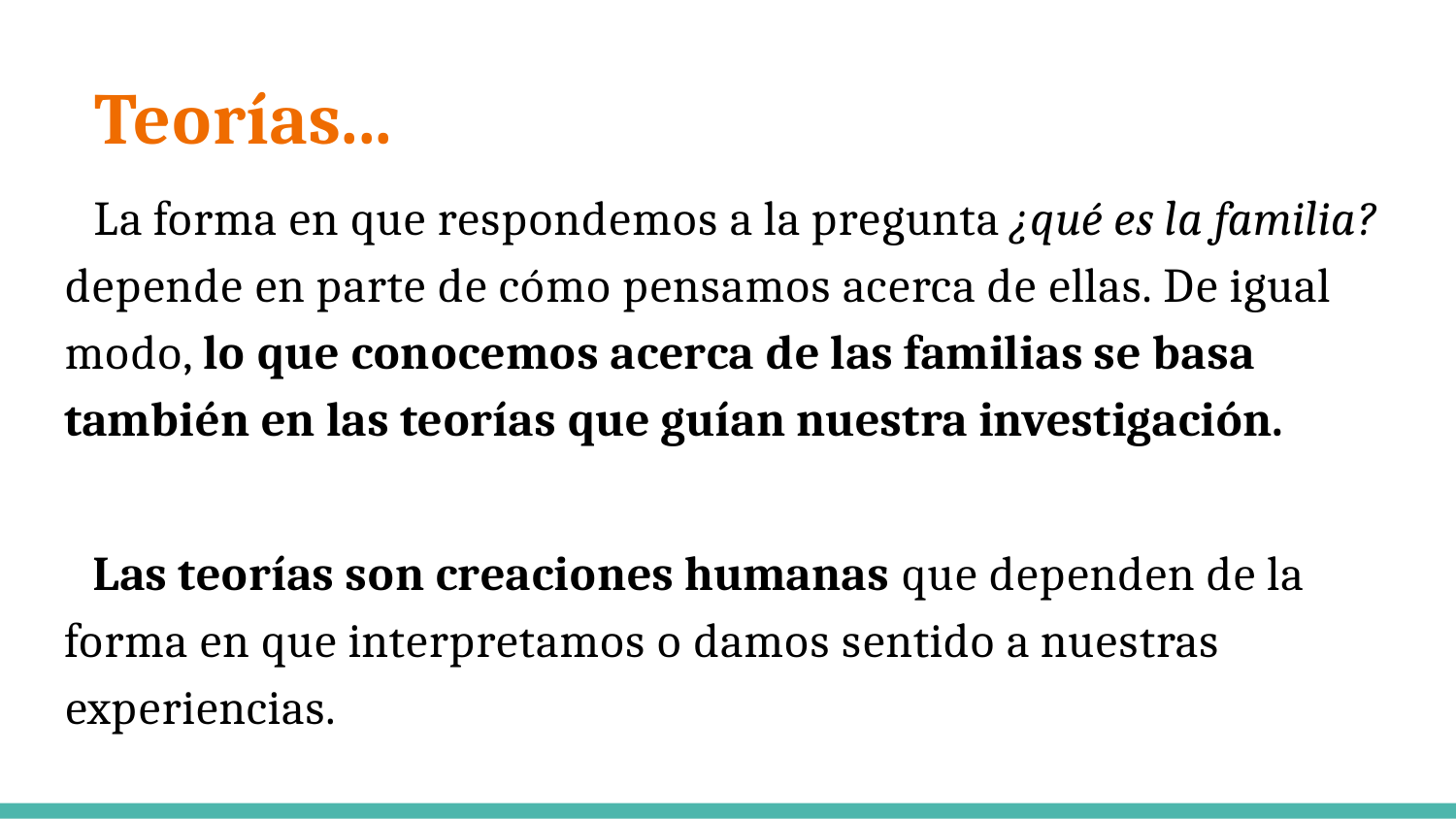

Teorías...
La forma en que respondemos a la pregunta ¿qué es la familia? depende en parte de cómo pensamos acerca de ellas. De igual modo, lo que conocemos acerca de las familias se basa también en las teorías que guían nuestra investigación.

Las teorías son creaciones humanas que dependen de la forma en que interpretamos o damos sentido a nuestras experiencias.